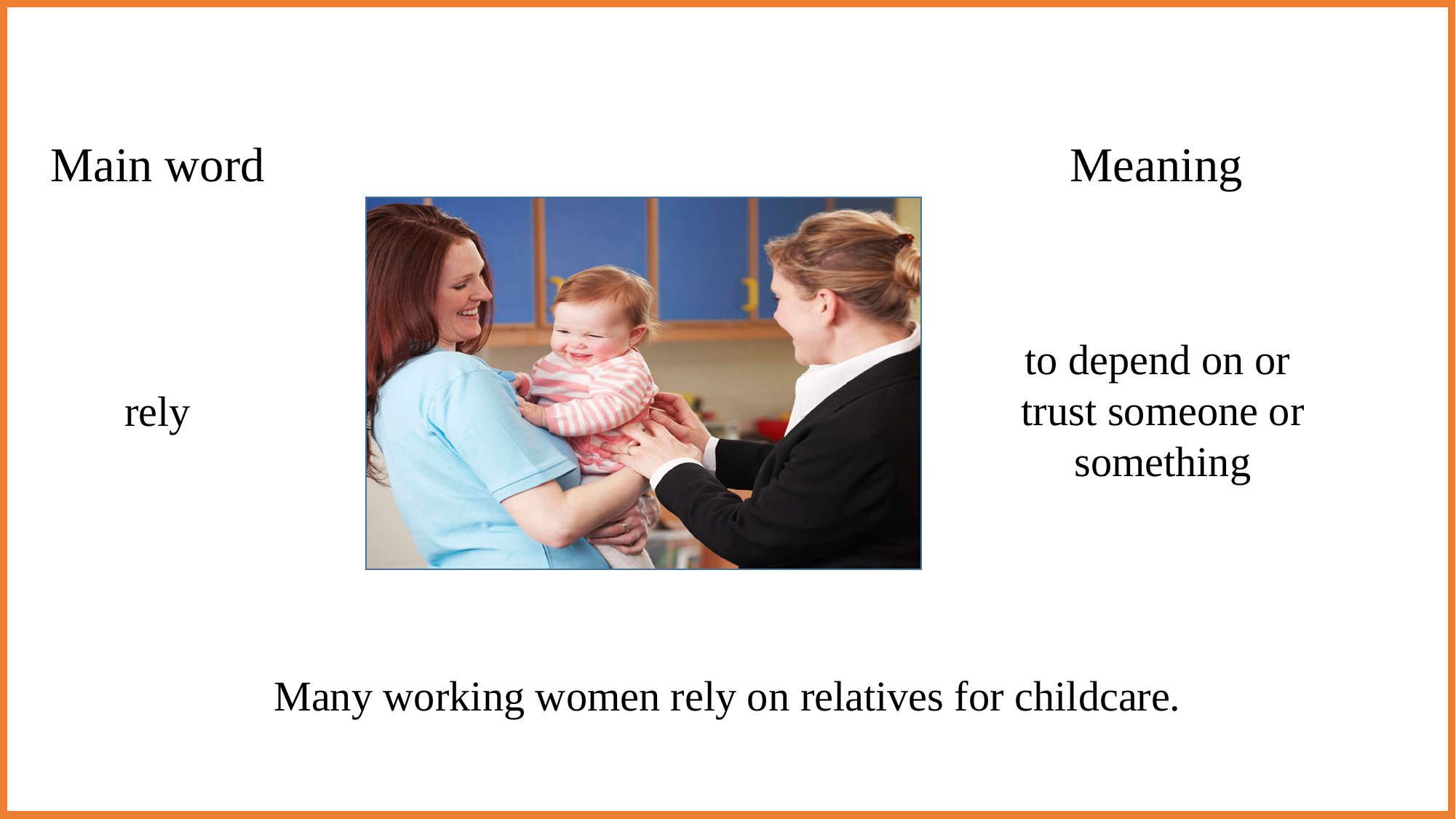

Main word
Meaning

to depend on or
trust someone or something
rely
Many working women rely on relatives for childcare.